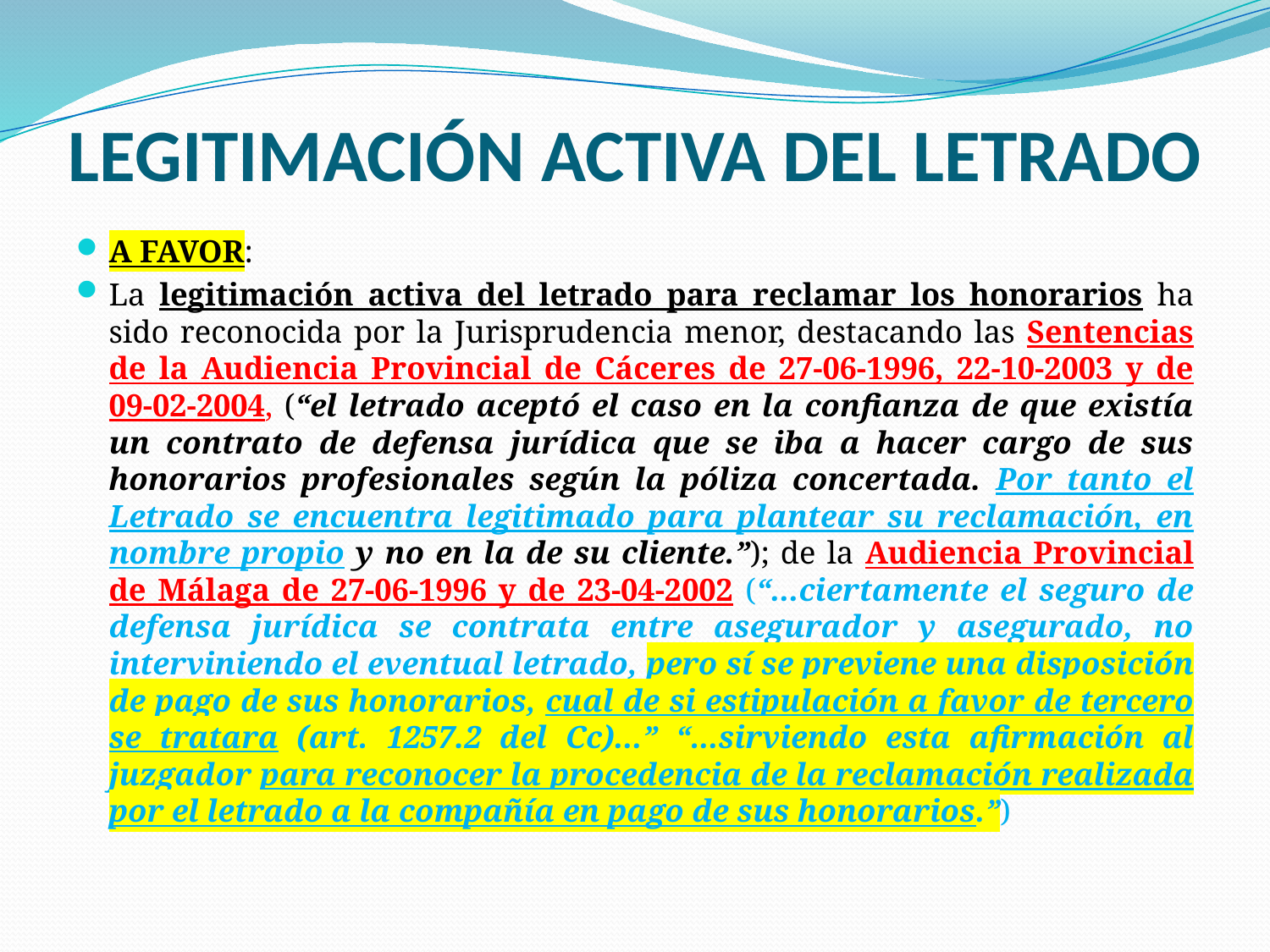

# LEGITIMACIÓN ACTIVA DEL LETRADO
A FAVOR:
La legitimación activa del letrado para reclamar los honorarios ha sido reconocida por la Jurisprudencia menor, destacando las Sentencias de la Audiencia Provincial de Cáceres de 27-06-1996, 22-10-2003 y de 09-02-2004, (“el letrado aceptó el caso en la confianza de que existía un contrato de defensa jurídica que se iba a hacer cargo de sus honorarios profesionales según la póliza concertada. Por tanto el Letrado se encuentra legitimado para plantear su reclamación, en nombre propio y no en la de su cliente.”); de la Audiencia Provincial de Málaga de 27-06-1996 y de 23-04-2002 (“...ciertamente el seguro de defensa jurídica se contrata entre asegurador y asegurado, no interviniendo el eventual letrado, pero sí se previene una disposición de pago de sus honorarios, cual de si estipulación a favor de tercero se tratara (art. 1257.2 del Cc)...” “...sirviendo esta afirmación al juzgador para reconocer la procedencia de la reclamación realizada por el letrado a la compañía en pago de sus honorarios.”)